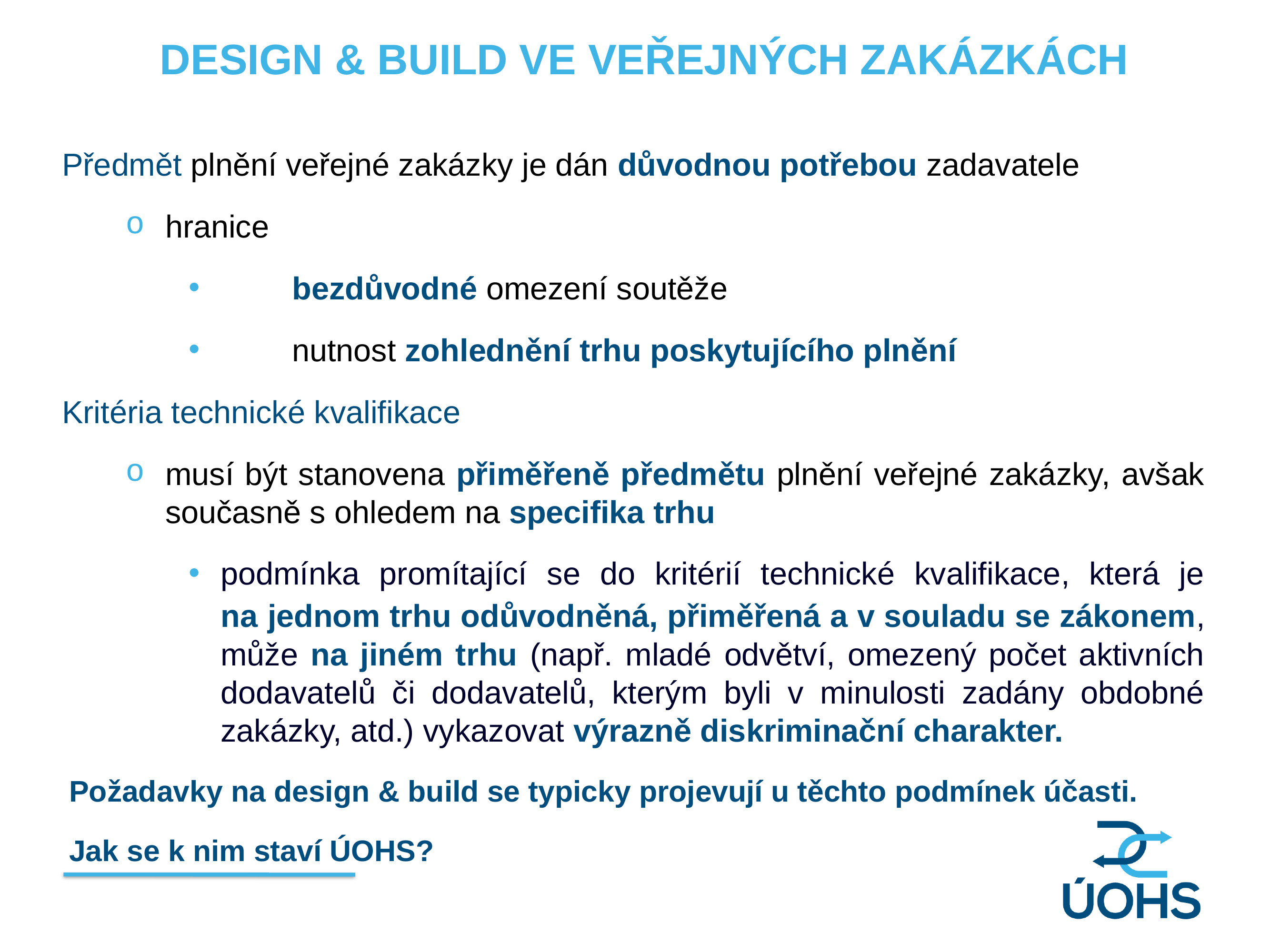

DESIGN & BUILD VE VEŘEJNÝCH ZAKÁZKÁCH
Předmět plnění veřejné zakázky je dán důvodnou potřebou zadavatele
hranice
	bezdůvodné omezení soutěže
	nutnost zohlednění trhu poskytujícího plnění
Kritéria technické kvalifikace
musí být stanovena přiměřeně předmětu plnění veřejné zakázky, avšak současně s ohledem na specifika trhu
podmínka promítající se do kritérií technické kvalifikace, která je na jednom trhu odůvodněná, přiměřená a v souladu se zákonem, může na jiném trhu (např. mladé odvětví, omezený počet aktivních dodavatelů či dodavatelů, kterým byli v minulosti zadány obdobné zakázky, atd.) vykazovat výrazně diskriminační charakter.
Požadavky na design & build se typicky projevují u těchto podmínek účasti.
Jak se k nim staví ÚOHS?